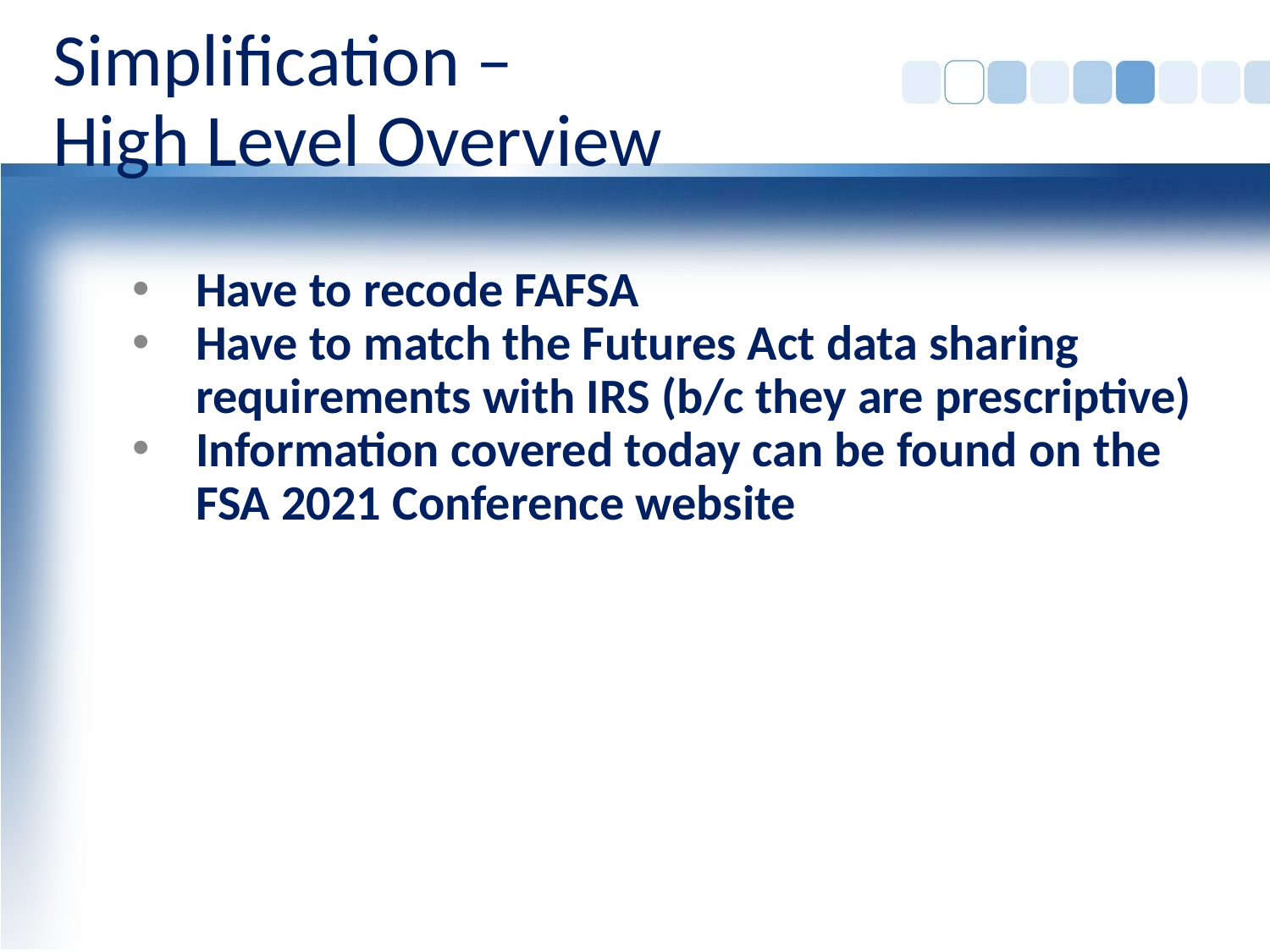

# Simplification – High Level Overview
Have to recode FAFSA
Have to match the Futures Act data sharing requirements with IRS (b/c they are prescriptive)
Information covered today can be found on the FSA 2021 Conference website